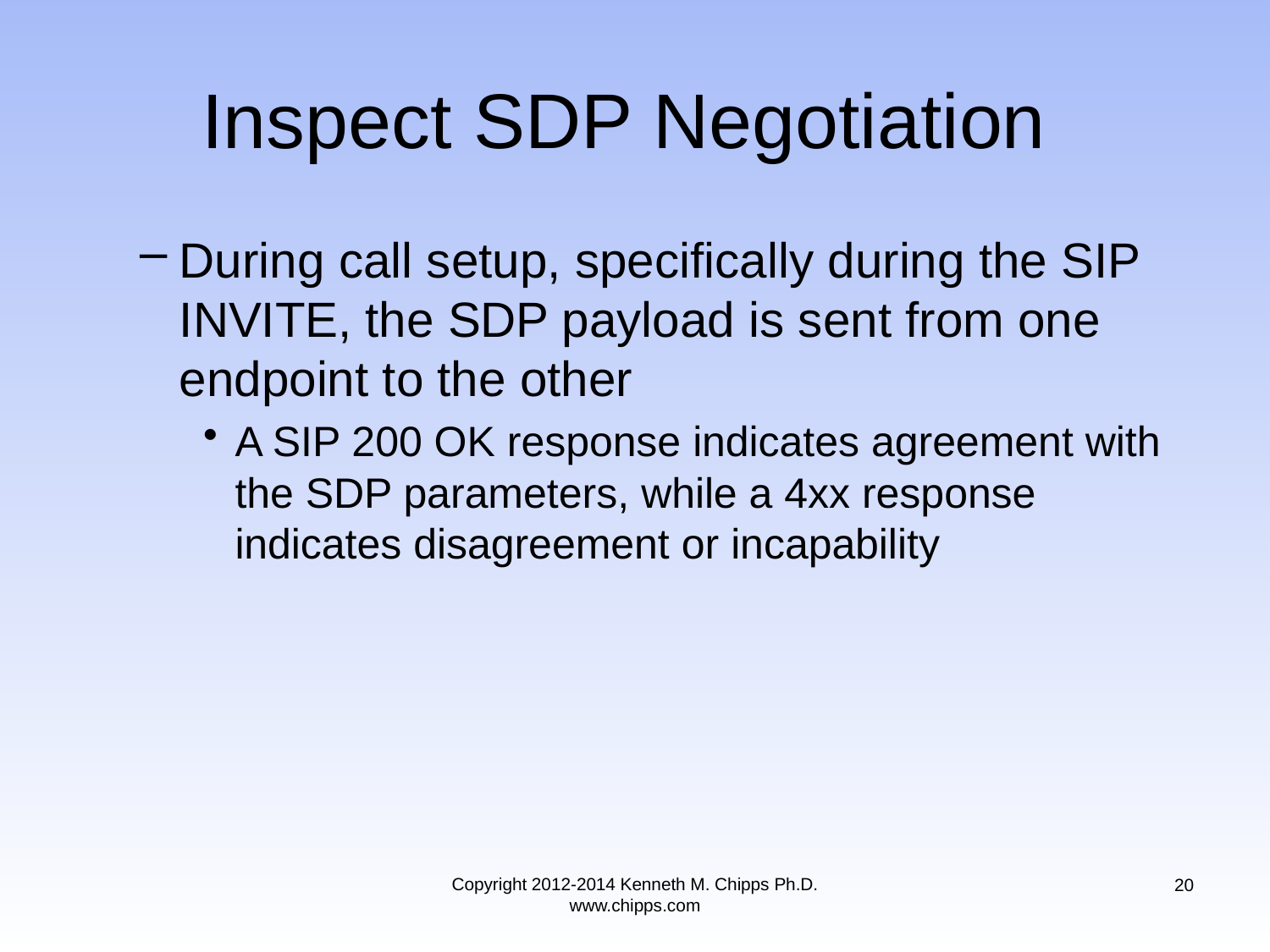

# Inspect SDP Negotiation
During call setup, specifically during the SIP INVITE, the SDP payload is sent from one endpoint to the other
A SIP 200 OK response indicates agreement with the SDP parameters, while a 4xx response indicates disagreement or incapability
Copyright 2012-2014 Kenneth M. Chipps Ph.D. www.chipps.com
20